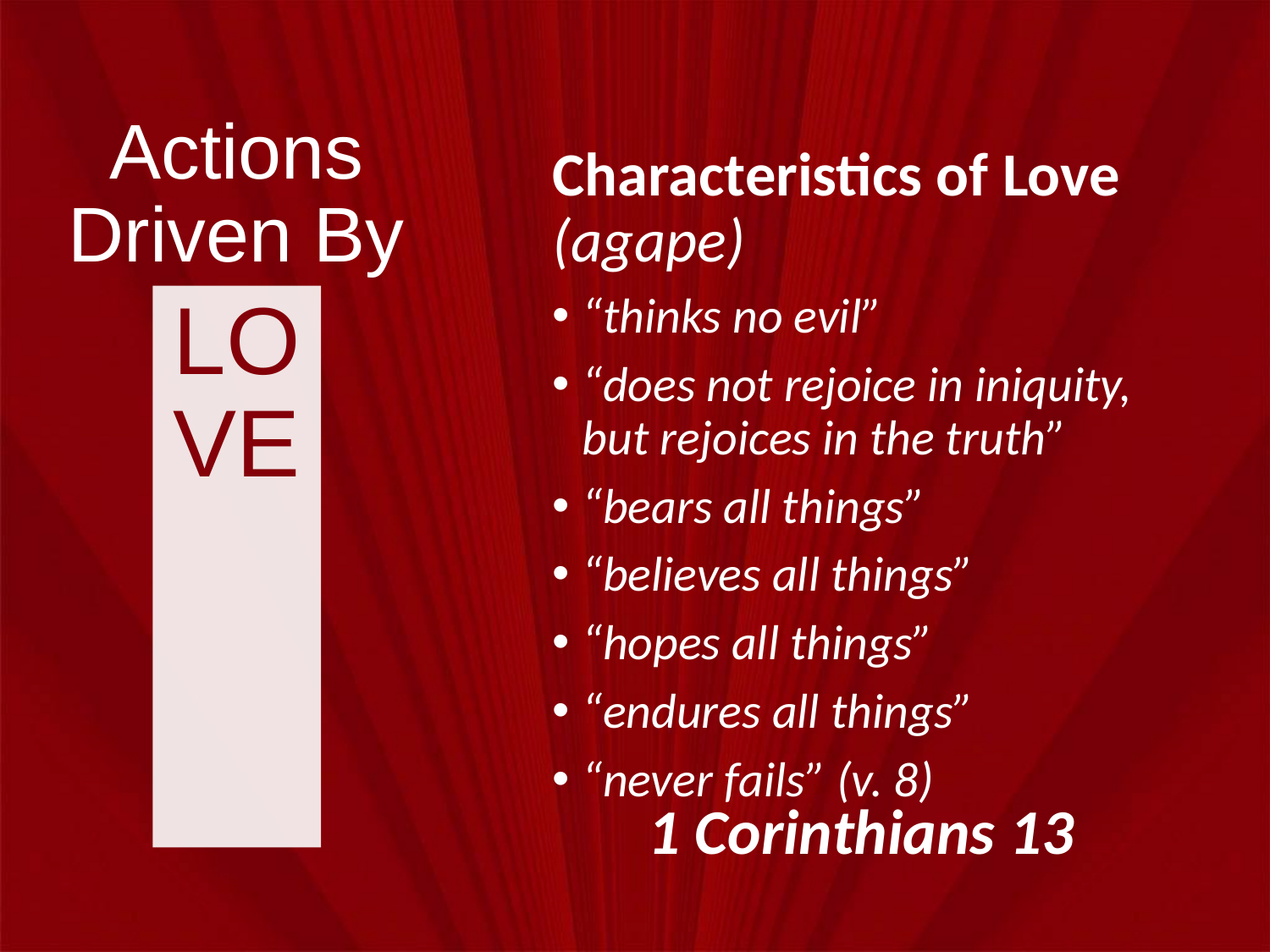

# Actions Driven By
Characteristics of Love (agape)
“thinks no evil”
“does not rejoice in iniquity, but rejoices in the truth”
“bears all things”
“believes all things”
“hopes all things”
“endures all things”
“never fails” (v. 8)
LOVE
1 Corinthians 13